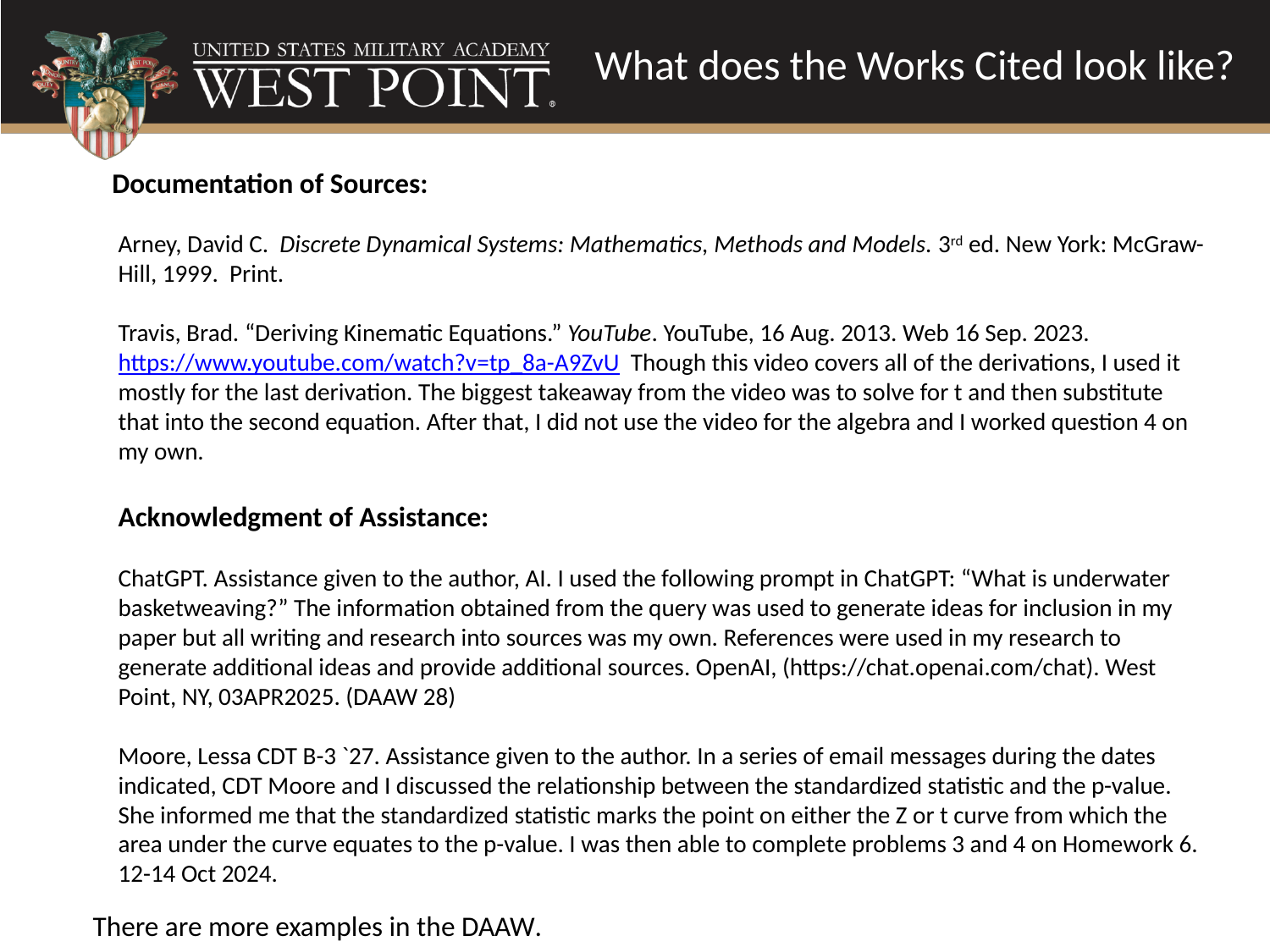

What does the Works Cited look like?
    Documentation of Sources:

Arney, David C.  Discrete Dynamical Systems: Mathematics, Methods and Models. 3rd ed. New York: McGraw-Hill, 1999.  Print.

Travis, Brad. “Deriving Kinematic Equations.” YouTube. YouTube, 16 Aug. 2013. Web 16 Sep. 2023. https://www.youtube.com/watch?v=tp_8a-A9ZvU  Though this video covers all of the derivations, I used it mostly for the last derivation. The biggest takeaway from the video was to solve for t and then substitute that into the second equation. After that, I did not use the video for the algebra and I worked question 4 on my own.

Acknowledgment of Assistance:

ChatGPT. Assistance given to the author, AI. I used the following prompt in ChatGPT: “What is underwater basketweaving?” The information obtained from the query was used to generate ideas for inclusion in my paper but all writing and research into sources was my own. References were used in my research to generate additional ideas and provide additional sources. OpenAI, (https://chat.openai.com/chat). West Point, NY, 03APR2025. (DAAW 28)

Moore, Lessa CDT B-3 `27. Assistance given to the author. In a series of email messages during the dates indicated, CDT Moore and I discussed the relationship between the standardized statistic and the p-value. She informed me that the standardized statistic marks the point on either the Z or t curve from which the area under the curve equates to the p-value. I was then able to complete problems 3 and 4 on Homework 6. 12-14 Oct 2024.

There are more examples in the DAAW.